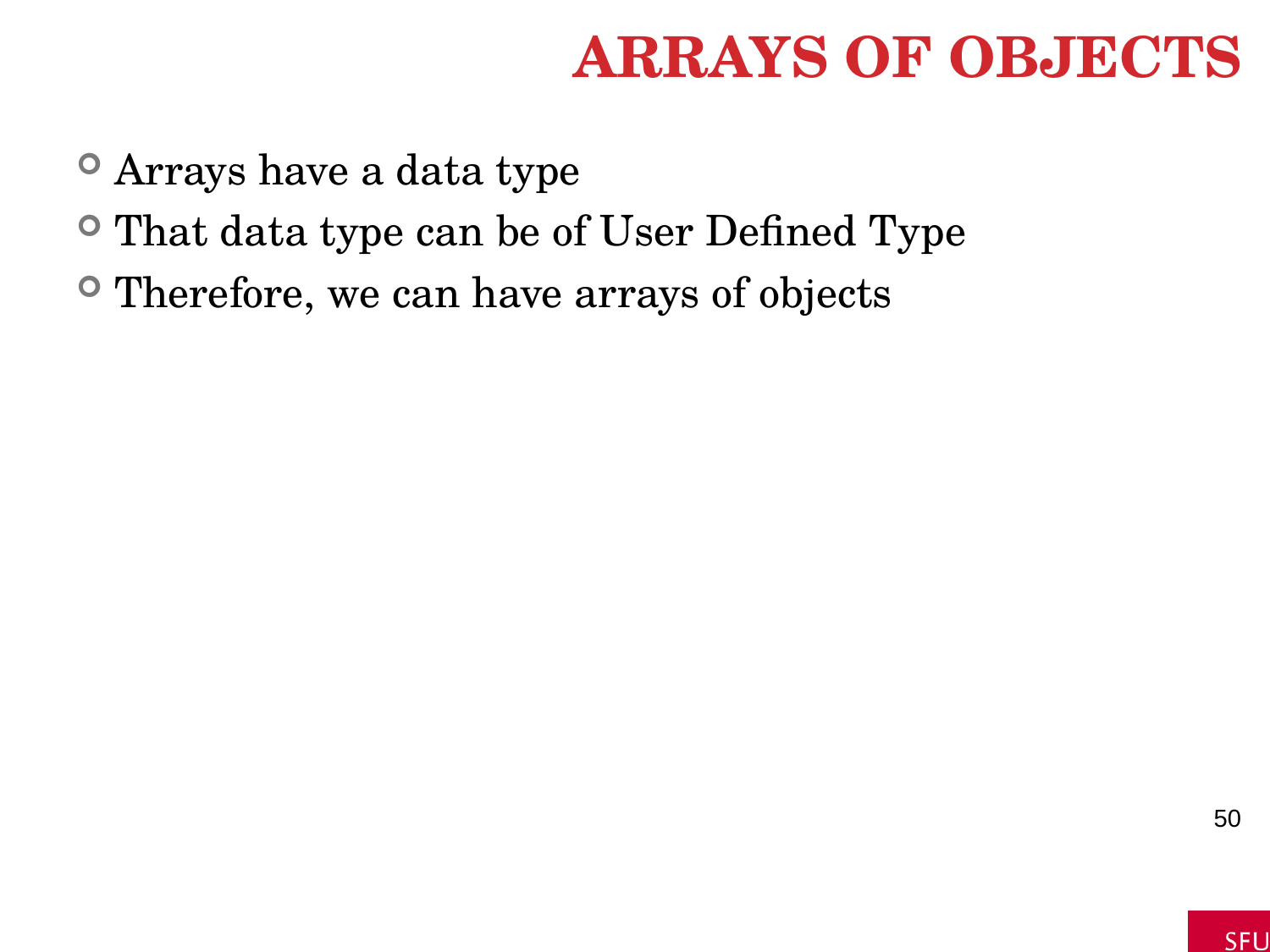

# Arrays of Objects
Arrays have a data type
That data type can be of User Defined Type
Therefore, we can have arrays of objects
50